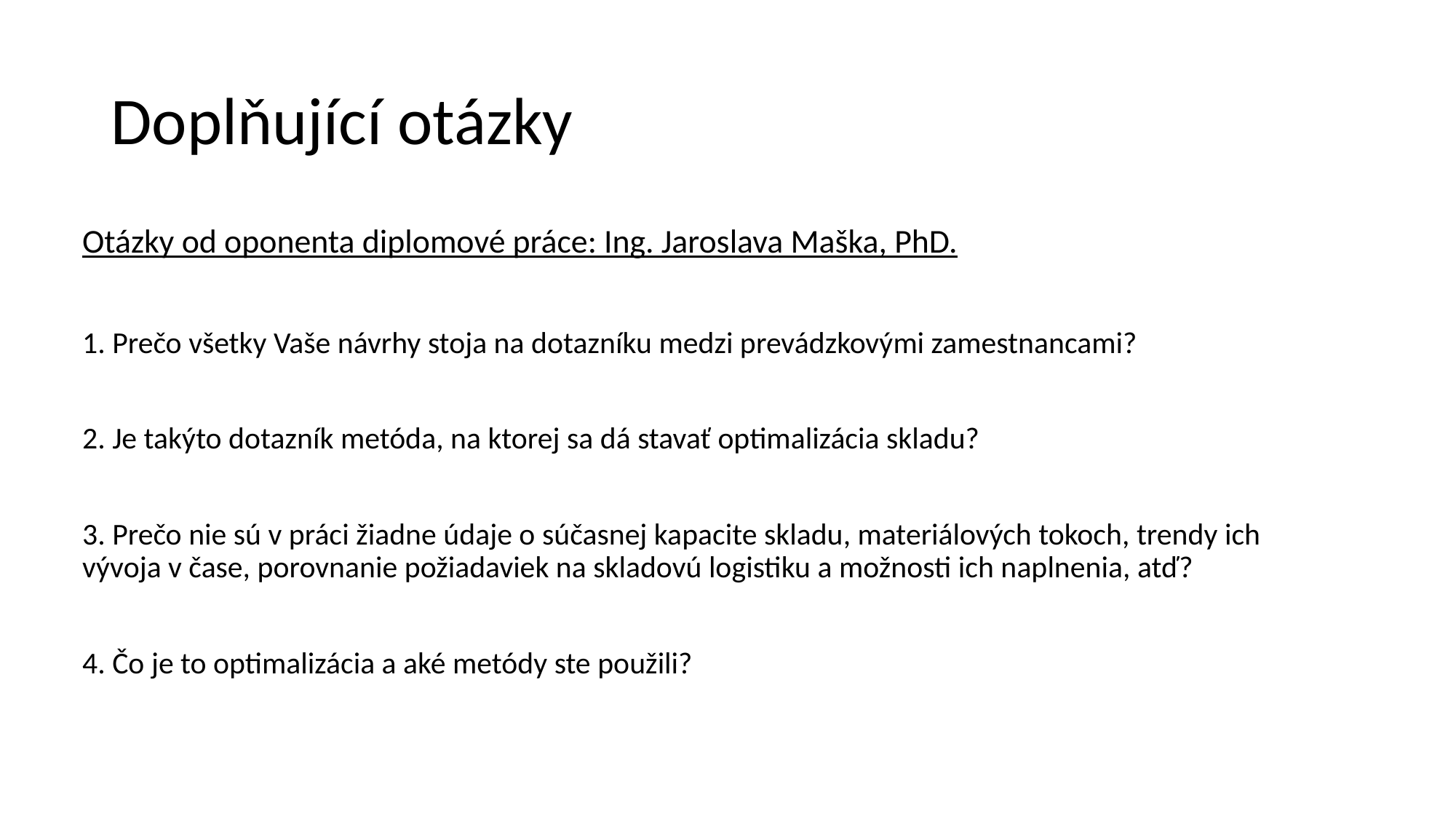

# Doplňující otázky
Otázky od oponenta diplomové práce: Ing. Jaroslava Maška, PhD.

1. Prečo všetky Vaše návrhy stoja na dotazníku medzi prevádzkovými zamestnancami?

2. Je takýto dotazník metóda, na ktorej sa dá stavať optimalizácia skladu?

3. Prečo nie sú v práci žiadne údaje o súčasnej kapacite skladu, materiálových tokoch, trendy ich vývoja v čase, porovnanie požiadaviek na skladovú logistiku a možnosti ich naplnenia, atď?

4. Čo je to optimalizácia a aké metódy ste použili?